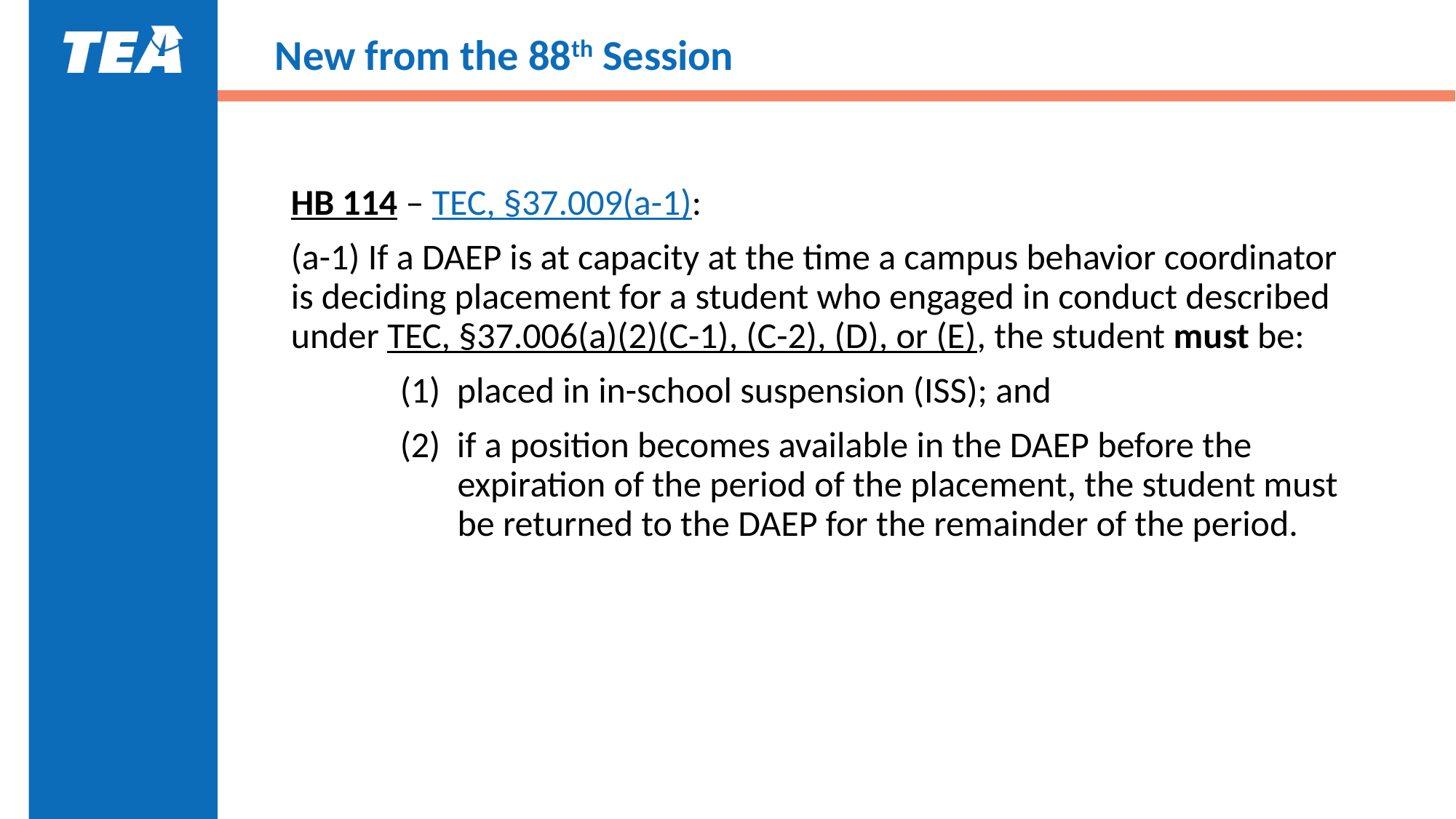

# New from the 88th Session
HB 114 – TEC, §37.009(a-1):
(a-1) If a DAEP is at capacity at the time a campus behavior coordinator is deciding placement for a student who engaged in conduct described under TEC, §37.006(a)(2)(C-1), (C-2), (D), or (E), the student must be:
	(1)  placed in in-school suspension (ISS); and
	(2)  if a position becomes available in the DAEP before the   	       expiration of the period of the placement, the student must 	       be returned to the DAEP for the remainder of the period.